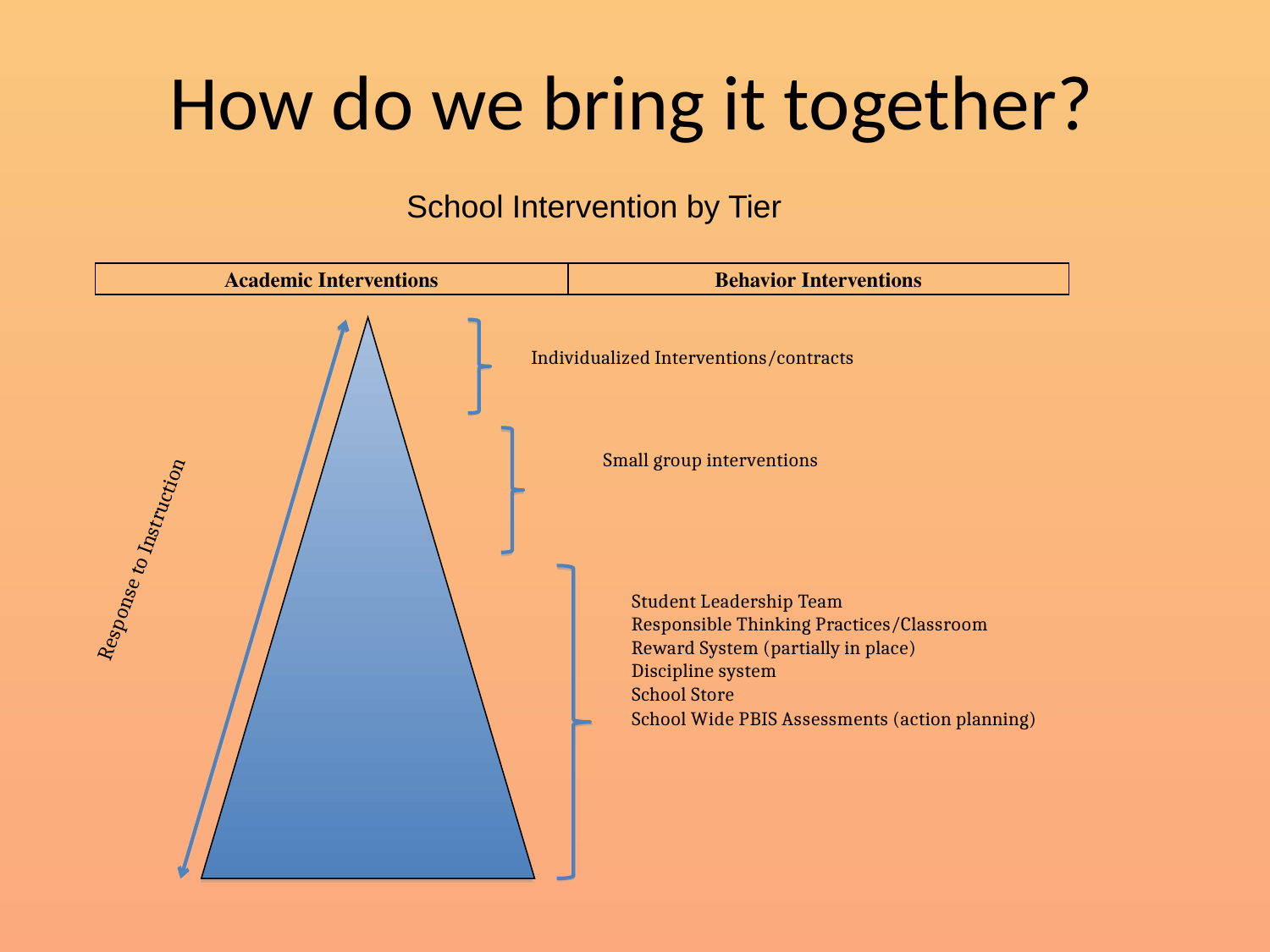

# How do we bring it together?

School Intervention by Tier
| Academic Interventions | Behavior Interventions |
| --- | --- |

Response to Instruction

Small group interventions

Student Leadership Team
Responsible Thinking Practices/Classroom
Reward System (partially in place)
Discipline system
School Store
School Wide PBIS Assessments (action planning)

Individualized Interventions/contracts